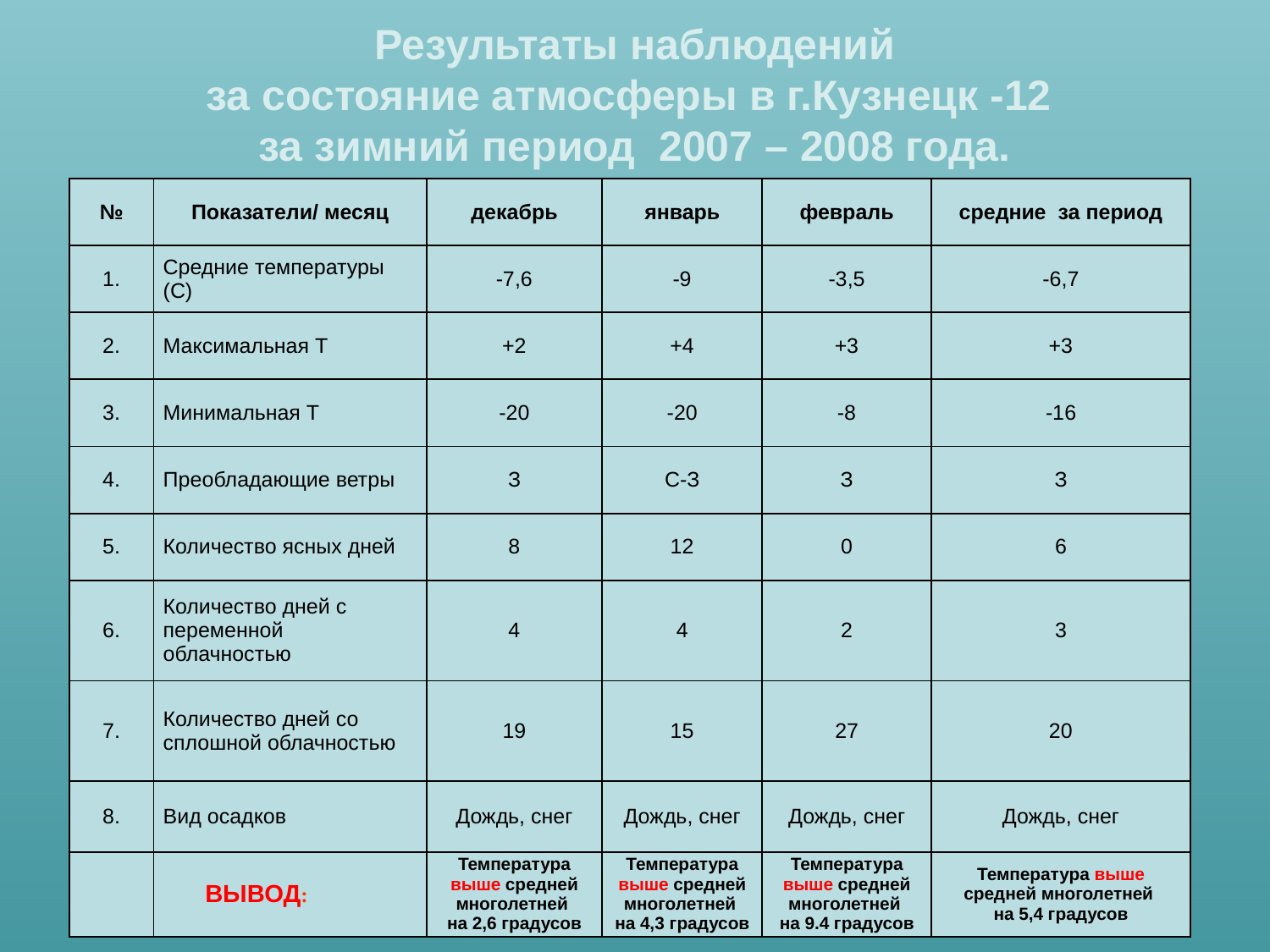

# Результаты наблюдений за состояние атмосферы в г.Кузнецк -12 за зимний период  2007 – 2008 года.
| № | Показатели/ месяц | декабрь | январь | февраль | средние за период |
| --- | --- | --- | --- | --- | --- |
| 1. | Средние температуры (С) | -7,6 | -9 | -3,5 | -6,7 |
| 2. | Максимальная Т | +2 | +4 | +3 | +3 |
| 3. | Минимальная Т | -20 | -20 | -8 | -16 |
| 4. | Преобладающие ветры | З | С-З | З | З |
| 5. | Количество ясных дней | 8 | 12 | 0 | 6 |
| 6. | Количество дней с переменной облачностью | 4 | 4 | 2 | 3 |
| 7. | Количество дней со сплошной облачностью | 19 | 15 | 27 | 20 |
| 8. | Вид осадков | Дождь, снег | Дождь, снег | Дождь, снег | Дождь, снег |
|  | ВЫВОД: | Температура выше средней многолетней на 2,6 градусов | Температура выше средней многолетней на 4,3 градусов | Температура выше средней многолетней на 9.4 градусов | Температура выше средней многолетней на 5,4 градусов |